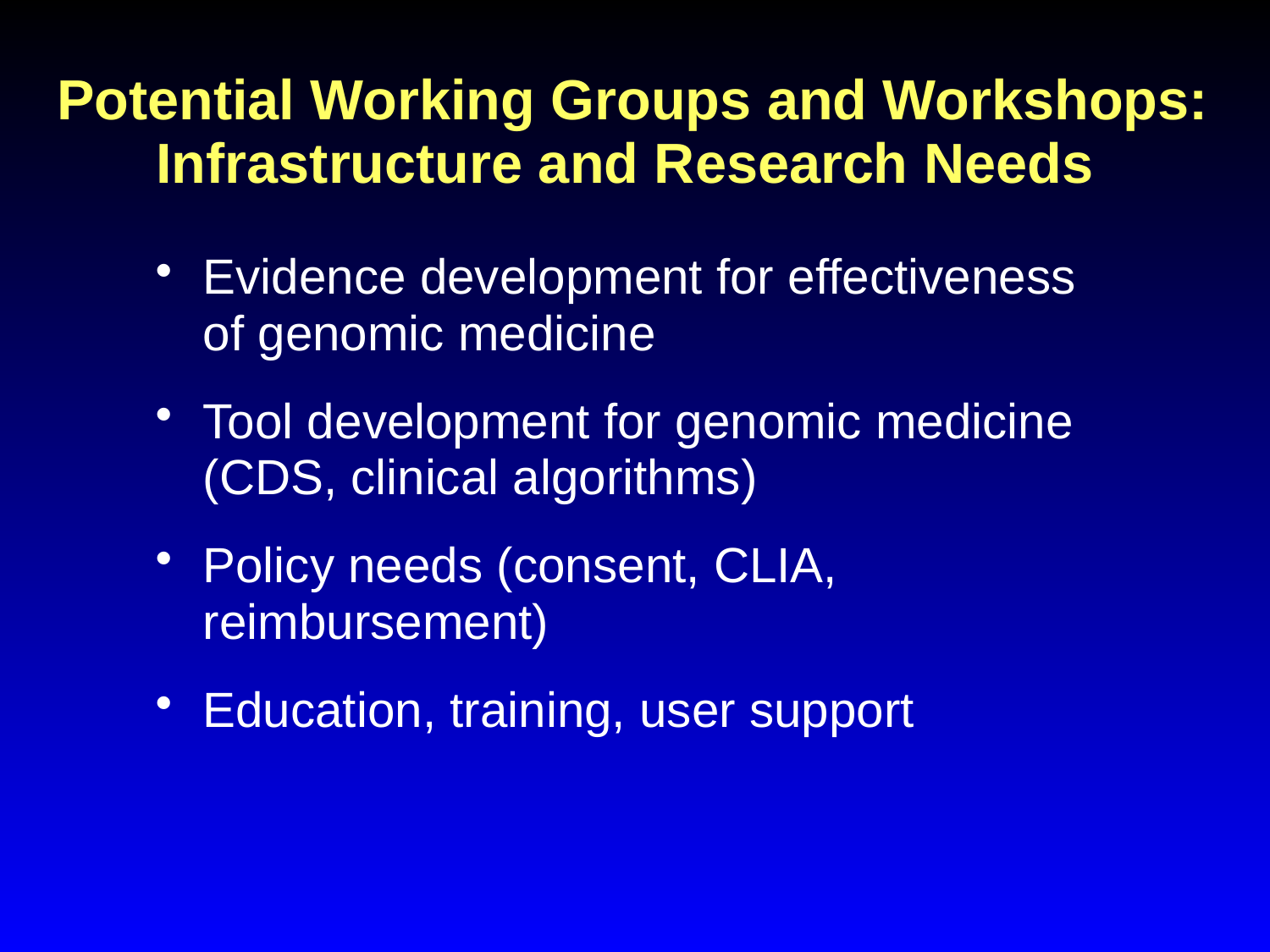

# Potential Working Groups and Workshops: Infrastructure and Research Needs
Evidence development for effectiveness of genomic medicine
Tool development for genomic medicine (CDS, clinical algorithms)
Policy needs (consent, CLIA, reimbursement)
Education, training, user support